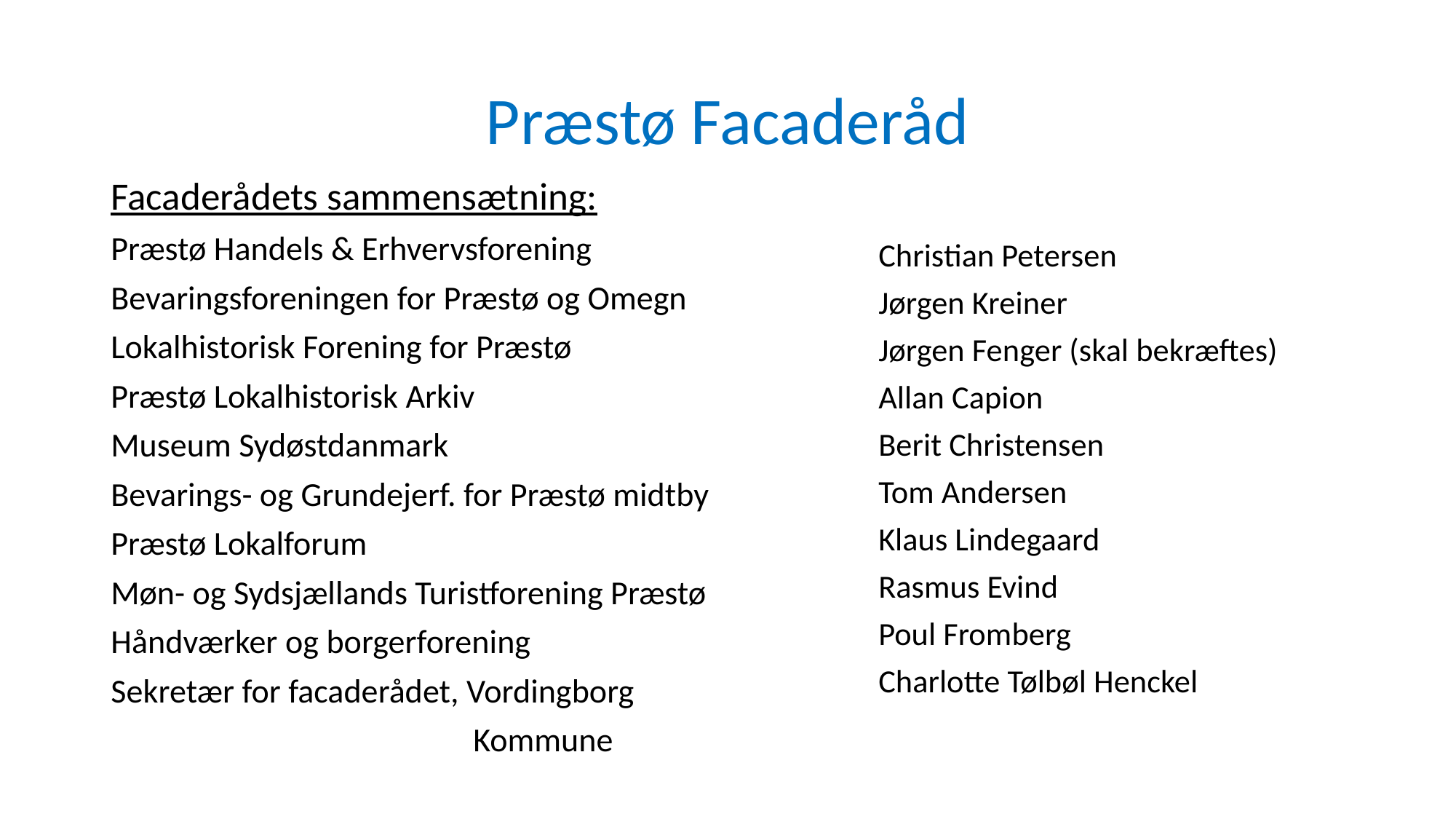

# Præstø Facaderåd
Facaderådets sammensætning:
Præstø Handels & Erhvervsforening
Bevaringsforeningen for Præstø og Omegn
Lokalhistorisk Forening for Præstø
Præstø Lokalhistorisk Arkiv
Museum Sydøstdanmark
Bevarings- og Grundejerf. for Præstø midtby
Præstø Lokalforum
Møn- og Sydsjællands Turistforening Præstø
Håndværker og borgerforening
Sekretær for facaderådet, Vordingborg
			           Kommune

Christian Petersen
Jørgen Kreiner
Jørgen Fenger (skal bekræftes)
Allan Capion
Berit Christensen
Tom Andersen
Klaus Lindegaard
Rasmus Evind
Poul Fromberg
Charlotte Tølbøl Henckel